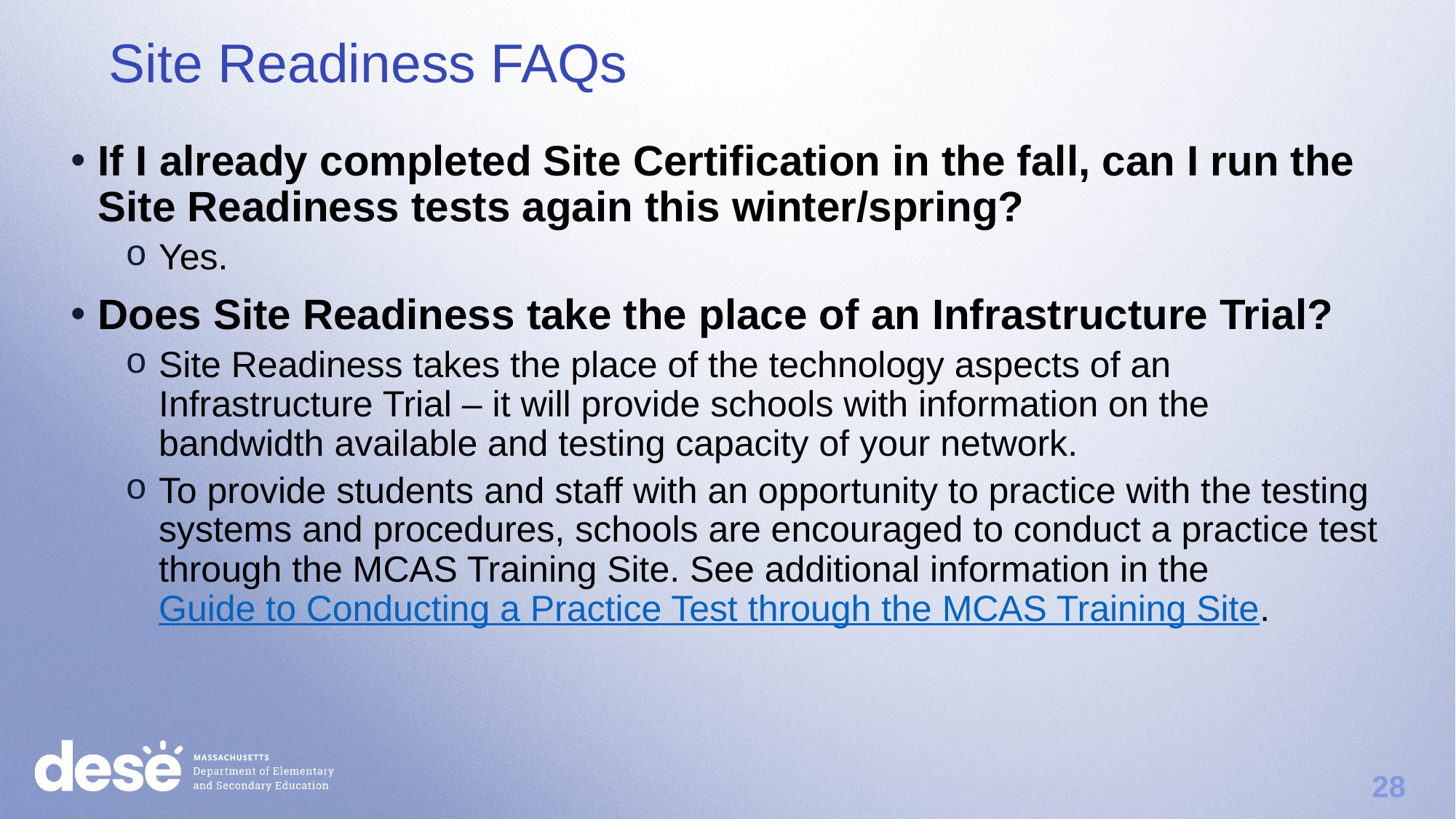

Site Readiness FAQs
If I already completed Site Certification in the fall, can I run the Site Readiness tests again this winter/spring?
Yes.
Does Site Readiness take the place of an Infrastructure Trial?
Site Readiness takes the place of the technology aspects of an Infrastructure Trial – it will provide schools with information on the bandwidth available and testing capacity of your network.
To provide students and staff with an opportunity to practice with the testing systems and procedures, schools are encouraged to conduct a practice test through the MCAS Training Site. See additional information in the Guide to Conducting a Practice Test through the MCAS Training Site.